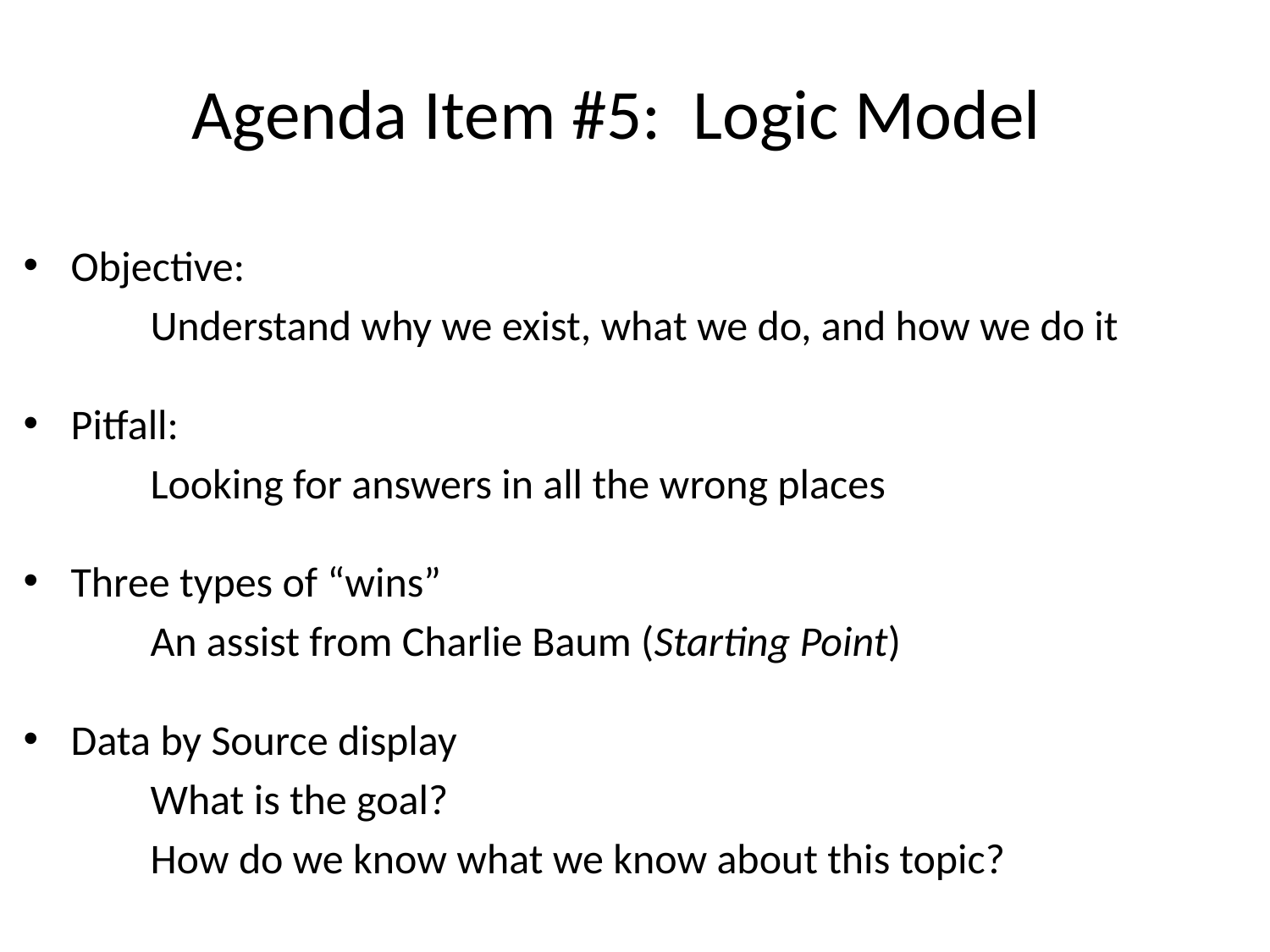

# Agenda Item #5:  Logic Model
Objective:
	Understand why we exist, what we do, and how we do it

Pitfall:
	Looking for answers in all the wrong places

Three types of “wins”
	An assist from Charlie Baum (Starting Point)

Data by Source display
	What is the goal?
	How do we know what we know about this topic?

Insight that surfaced

Three vignettes (page 53)

Toward a logic model